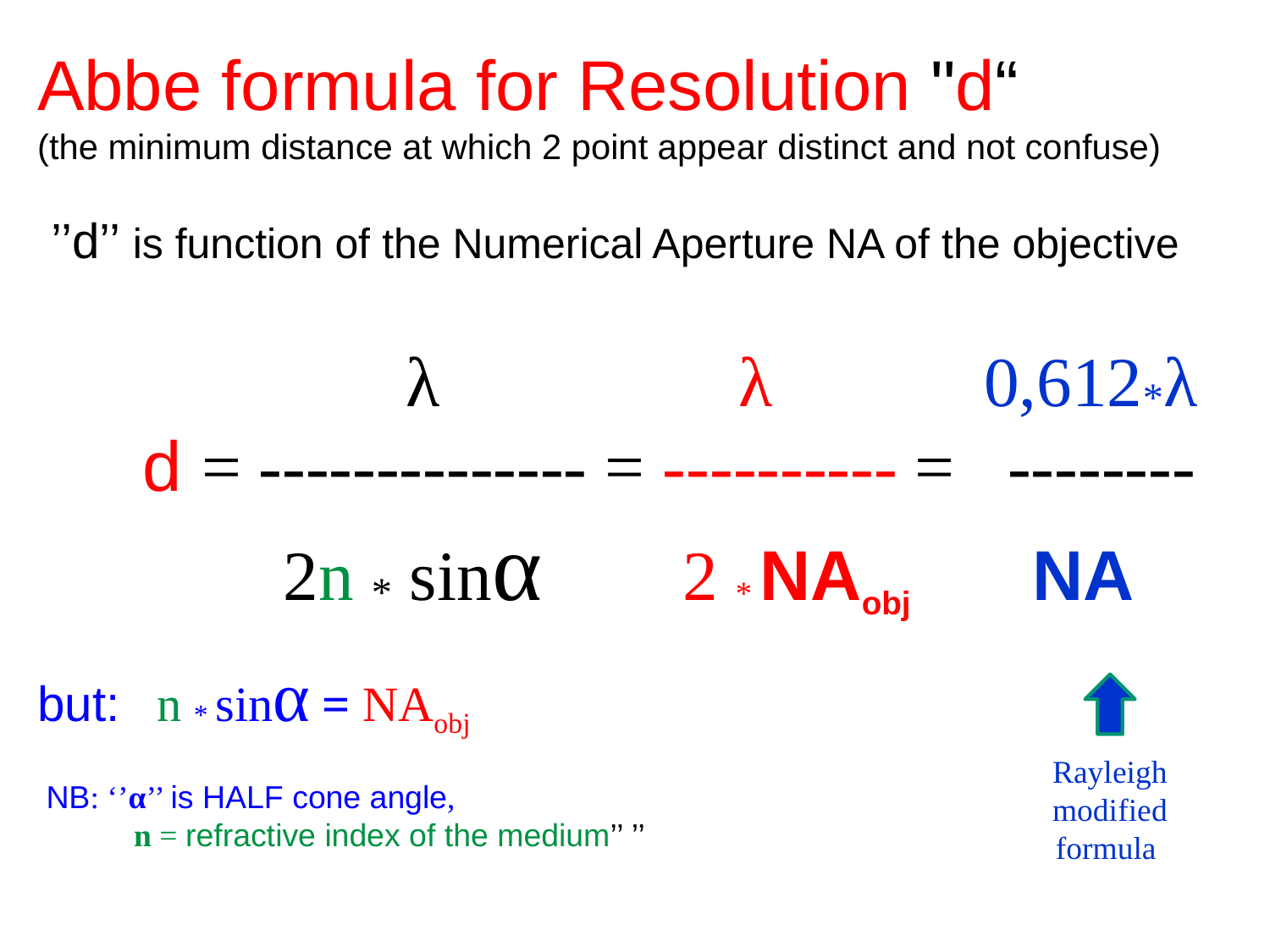

Abbe formula for Resolution "d“
(the minimum distance at which 2 point appear distinct and not confuse)

 ’’d’’ is function of the Numerical Aperture NA of the objective

                     λ                 λ            0,612*λ
      d = -------------- = ---------- =   --------
              2n * sinα        2 * NAobj         NA

but:   n * sinα = NAobj

 NB: ‘’α’’ is HALF cone angle,
            n = refractive index of the medium’’ ’’

Rayleigh
modified formula